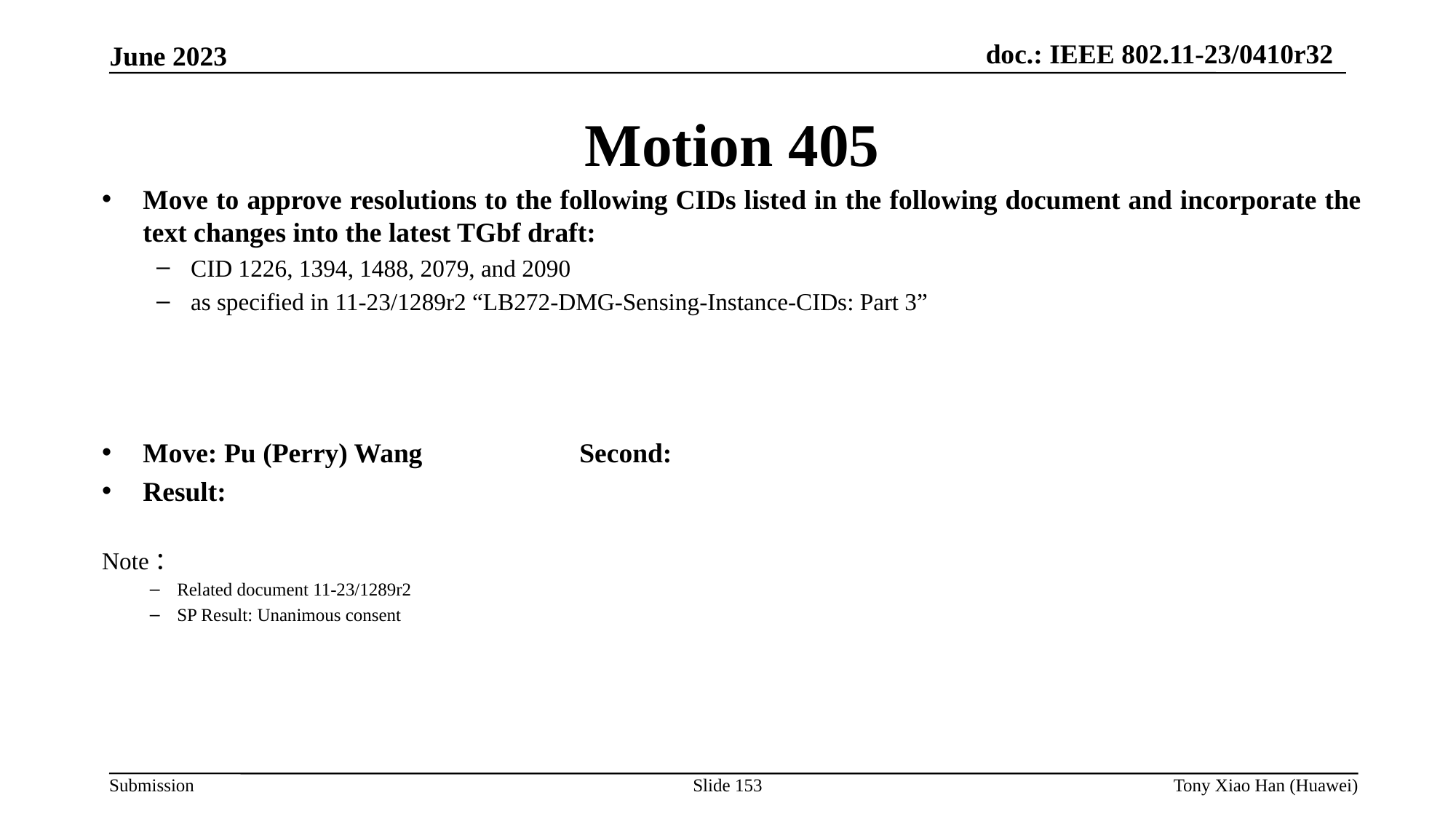

Motion 405

Move to approve resolutions to the following CIDs listed in the following document and incorporate the text changes into the latest TGbf draft:
CID 1226, 1394, 1488, 2079, and 2090
as specified in 11-23/1289r2 “LB272-DMG-Sensing-Instance-CIDs: Part 3”

Move: Pu (Perry) Wang 		Second:
Result:

Note：
Related document 11-23/1289r2
SP Result: Unanimous consent